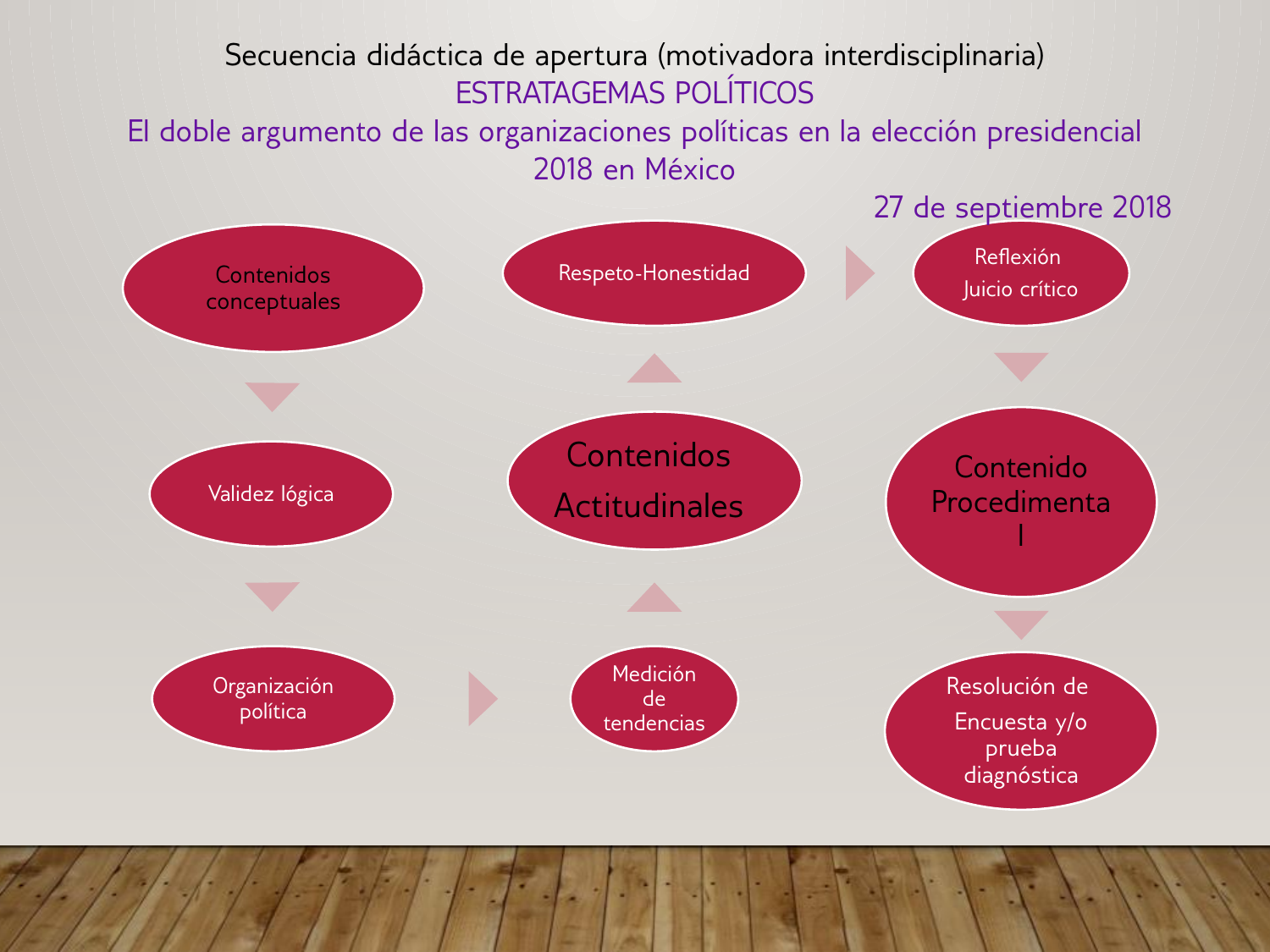

Secuencia didáctica de apertura (motivadora interdisciplinaria)
ESTRATAGEMAS POLÍTICOS
El doble argumento de las organizaciones políticas en la elección presidencial 2018 en México
27 de septiembre 2018
Contenidos conceptuales
Validez lógica
Organización política
Medición de tendencias
Contenidos
Actitudinales
Respeto-Honestidad
Reflexión
Juicio crítico
Contenido Procedimental
Resolución de
Encuesta y/o prueba diagnóstica